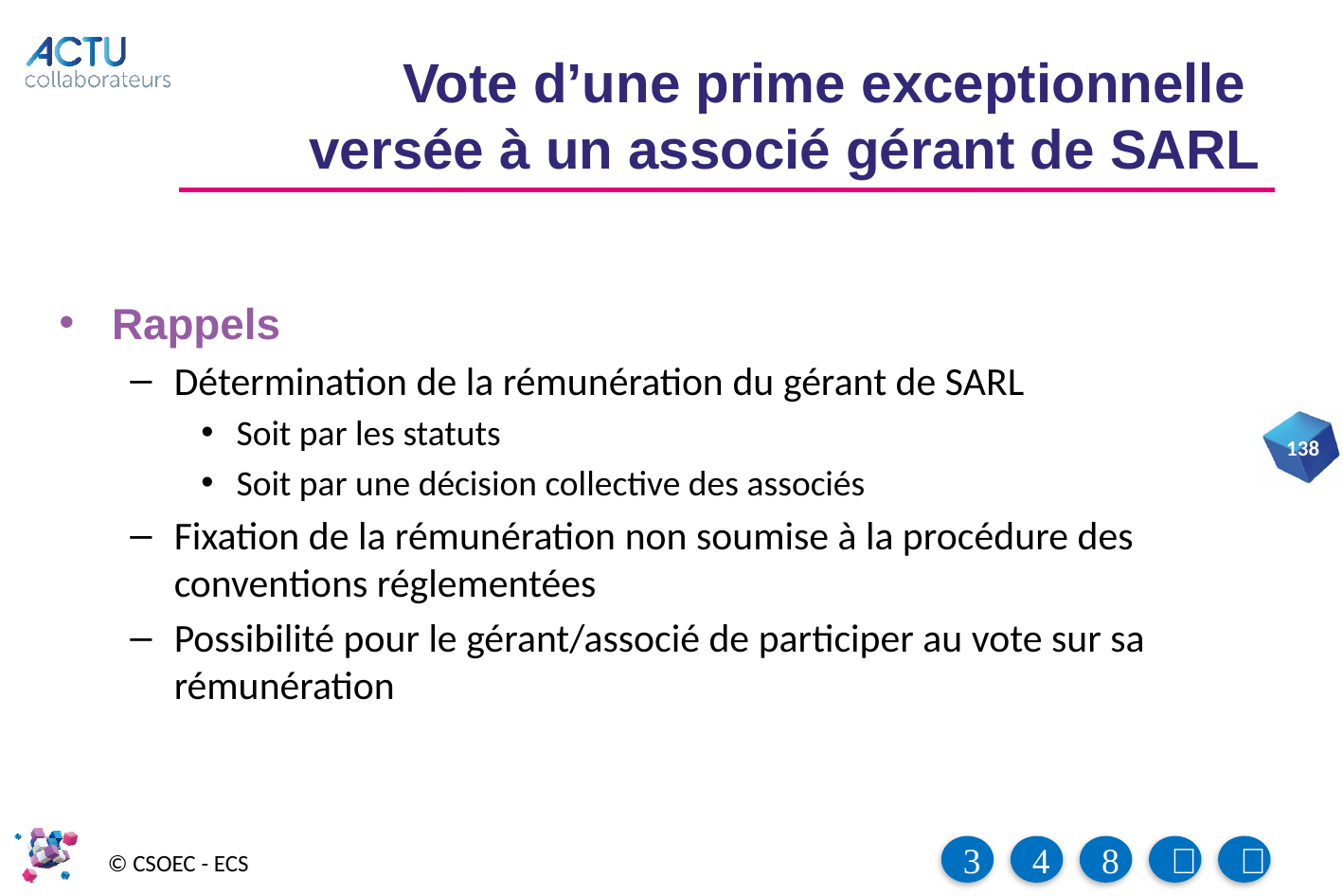

# Vote d’une prime exceptionnelle versée à un associé gérant de SARL
Rappels
Détermination de la rémunération du gérant de SARL
Soit par les statuts
Soit par une décision collective des associés
Fixation de la rémunération non soumise à la procédure des conventions réglementées
Possibilité pour le gérant/associé de participer au vote sur sa rémunération
138